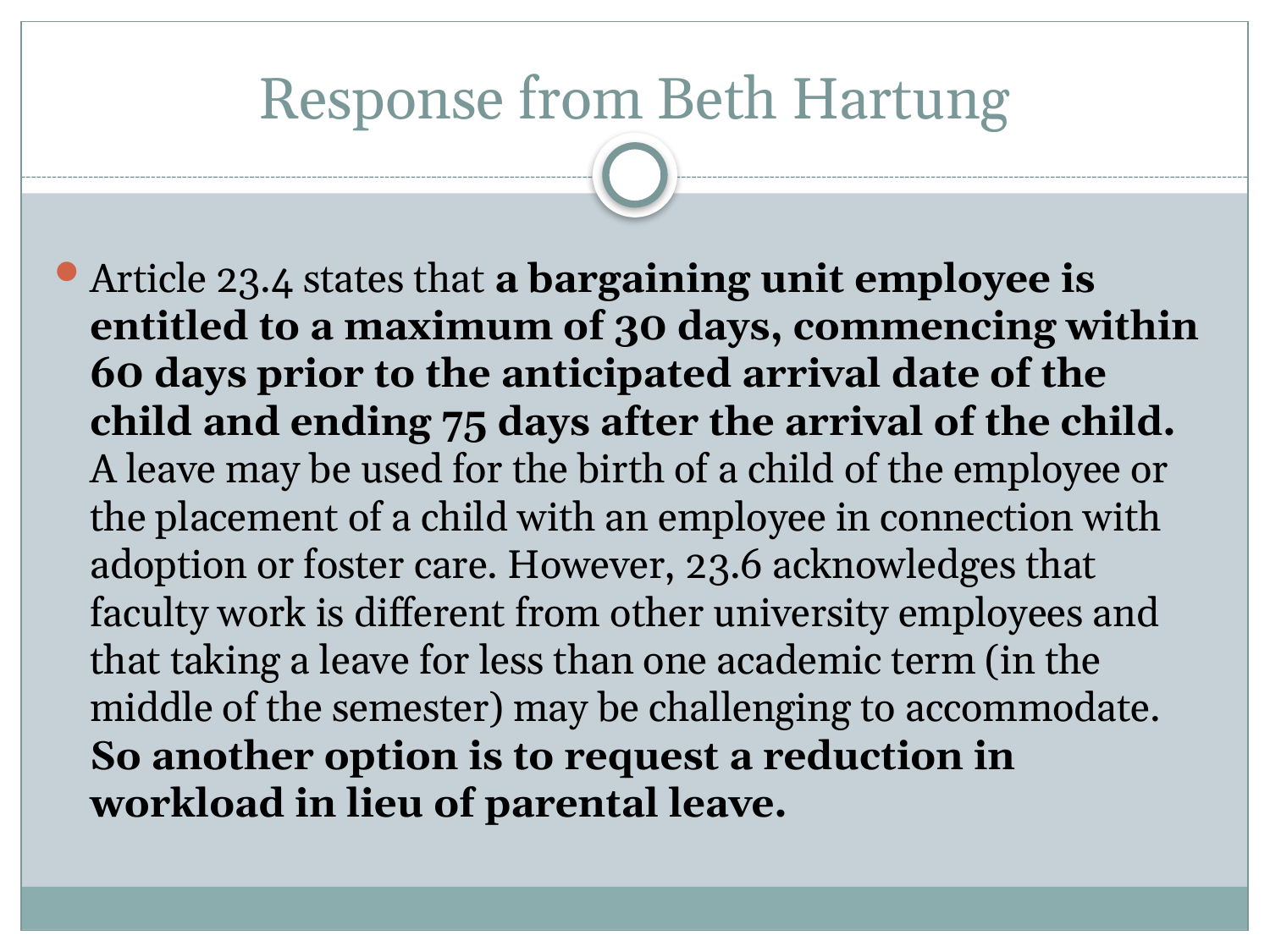

# Response from Beth Hartung
Article 23.4 states that a bargaining unit employee is entitled to a maximum of 30 days, commencing within 60 days prior to the anticipated arrival date of the child and ending 75 days after the arrival of the child. A leave may be used for the birth of a child of the employee or the placement of a child with an employee in connection with adoption or foster care. However, 23.6 acknowledges that faculty work is different from other university employees and that taking a leave for less than one academic term (in the middle of the semester) may be challenging to accommodate. So another option is to request a reduction in workload in lieu of parental leave.